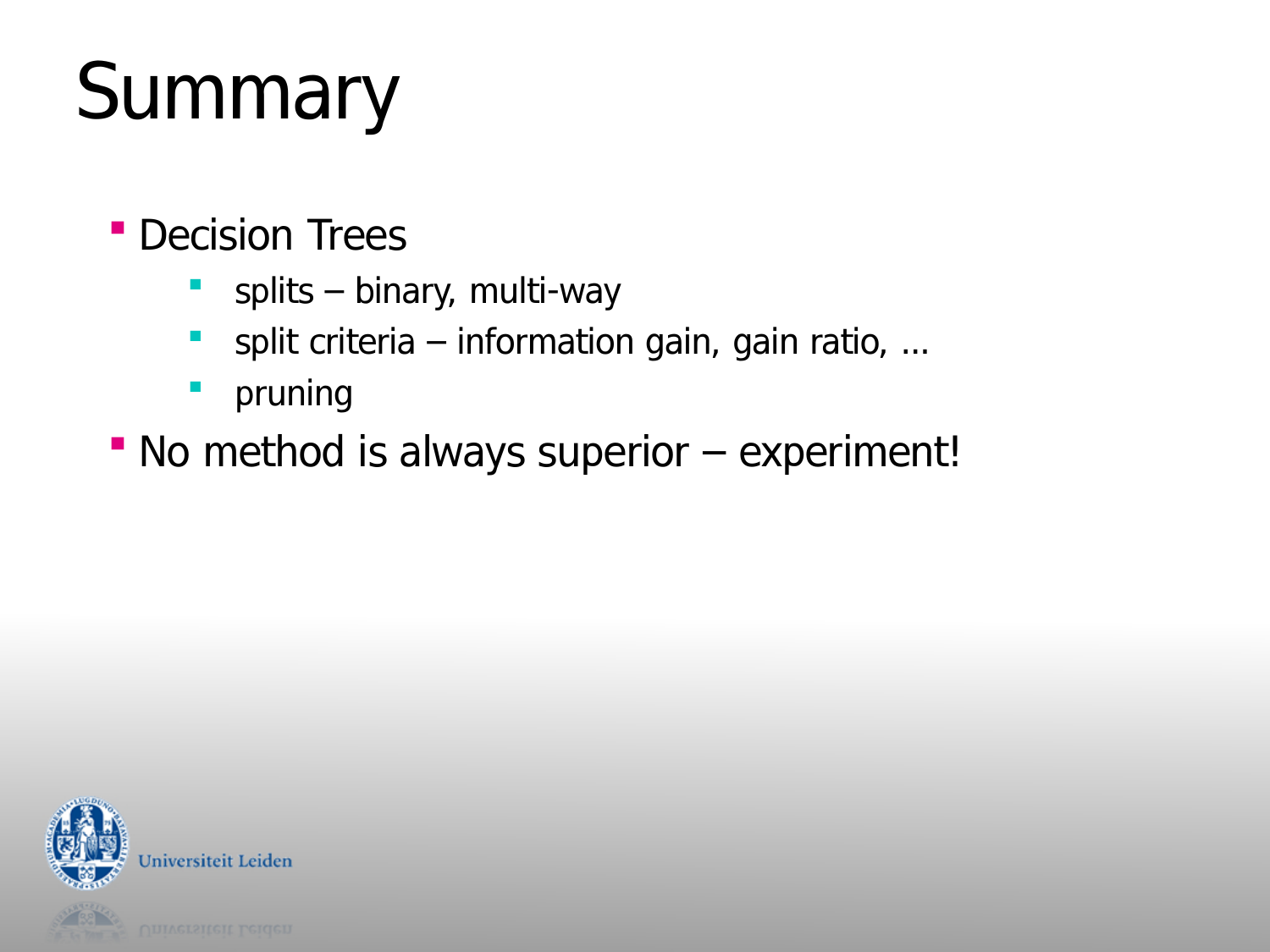

# Summary

Decision Trees
splits – binary, multi-way
split criteria – information gain, gain ratio, …
pruning
No method is always superior – experiment!